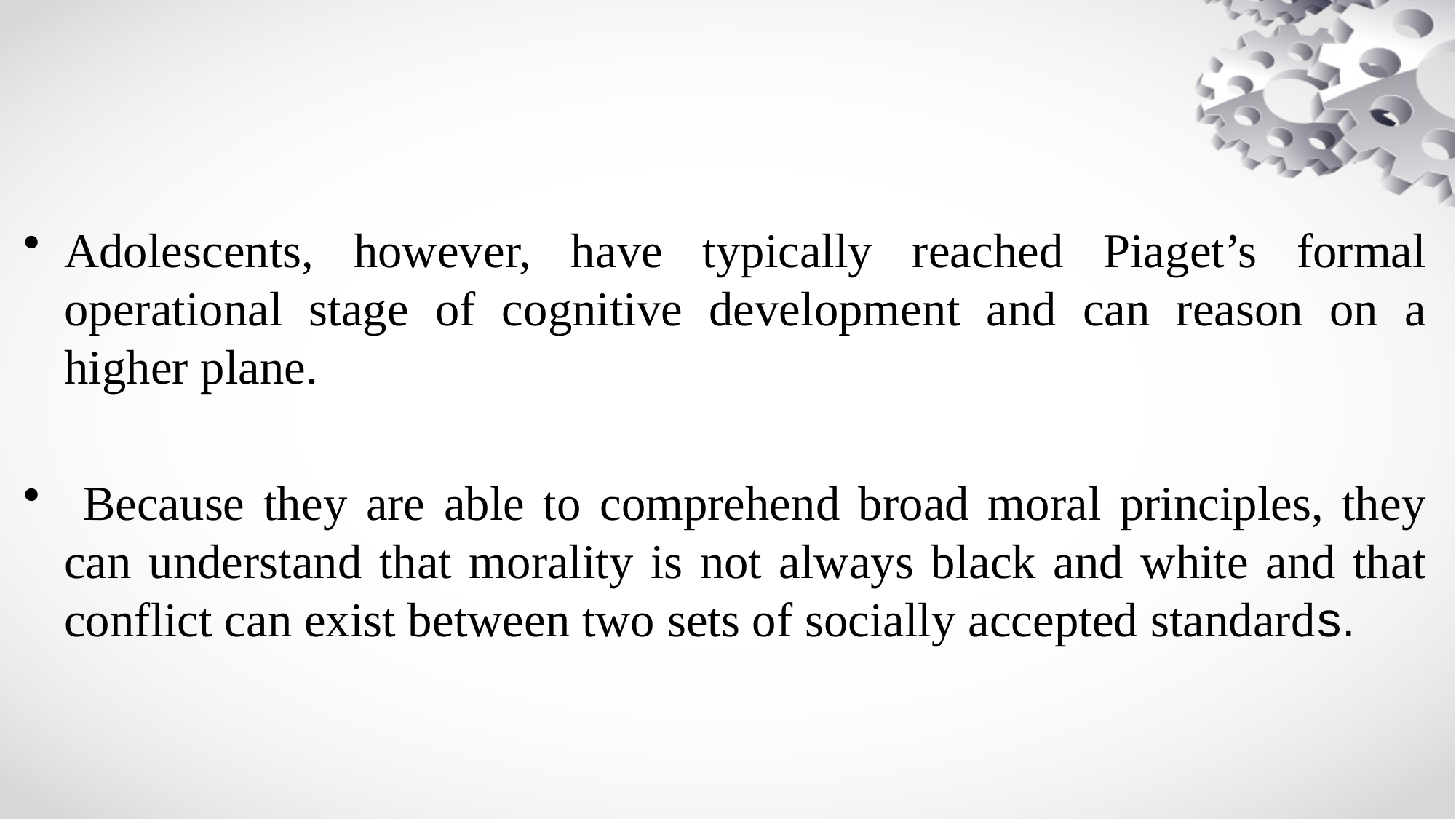

Adolescents, however, have typically reached Piaget’s formal operational stage of cognitive development and can reason on a higher plane.

 Because they are able to comprehend broad moral principles, they can understand that morality is not always black and white and that conflict can exist between two sets of socially accepted standards.